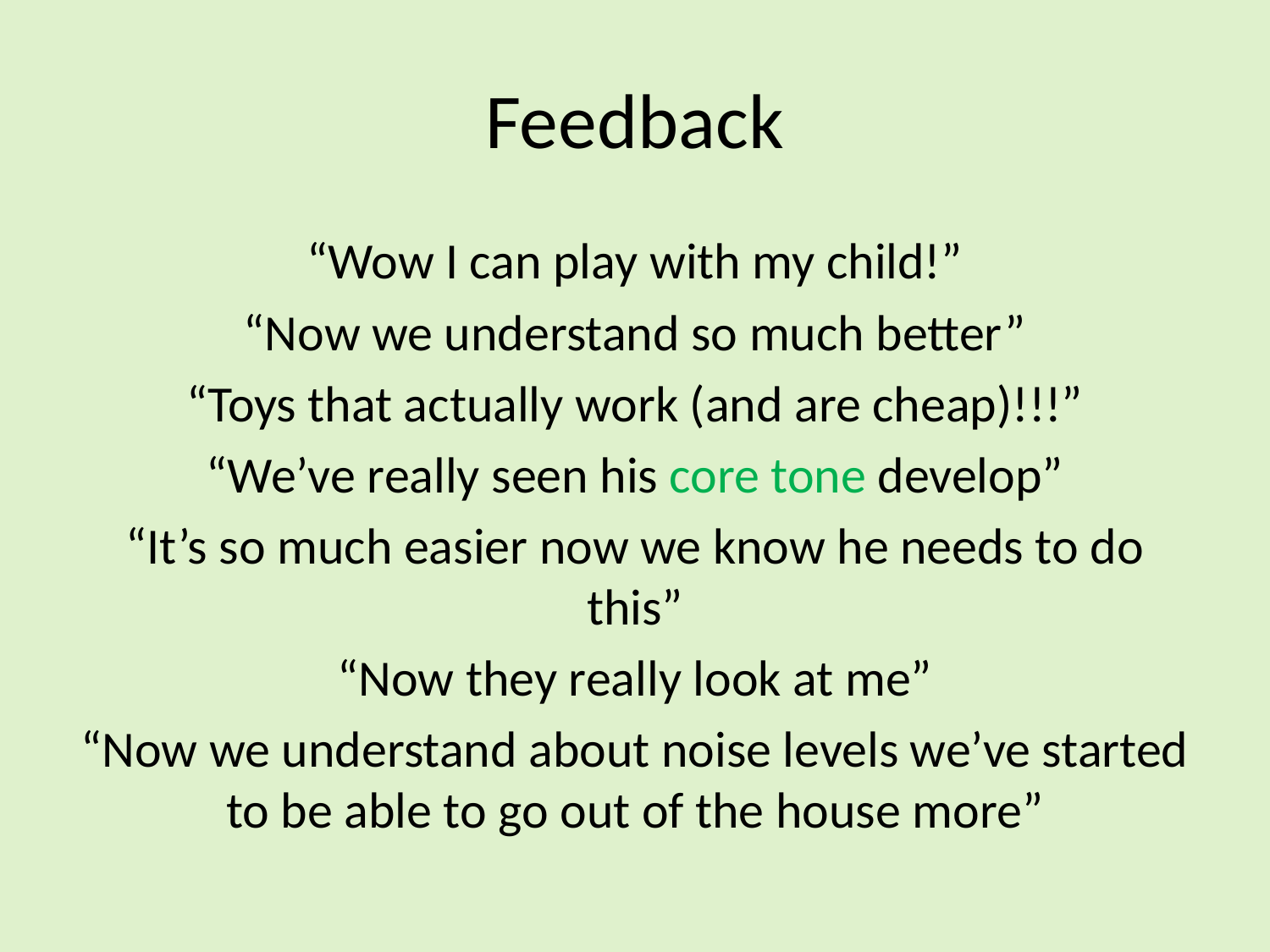

# Feedback
“Wow I can play with my child!”
“Now we understand so much better”
“Toys that actually work (and are cheap)!!!”
“We’ve really seen his core tone develop”
“It’s so much easier now we know he needs to do this”
“Now they really look at me”
“Now we understand about noise levels we’ve started to be able to go out of the house more”